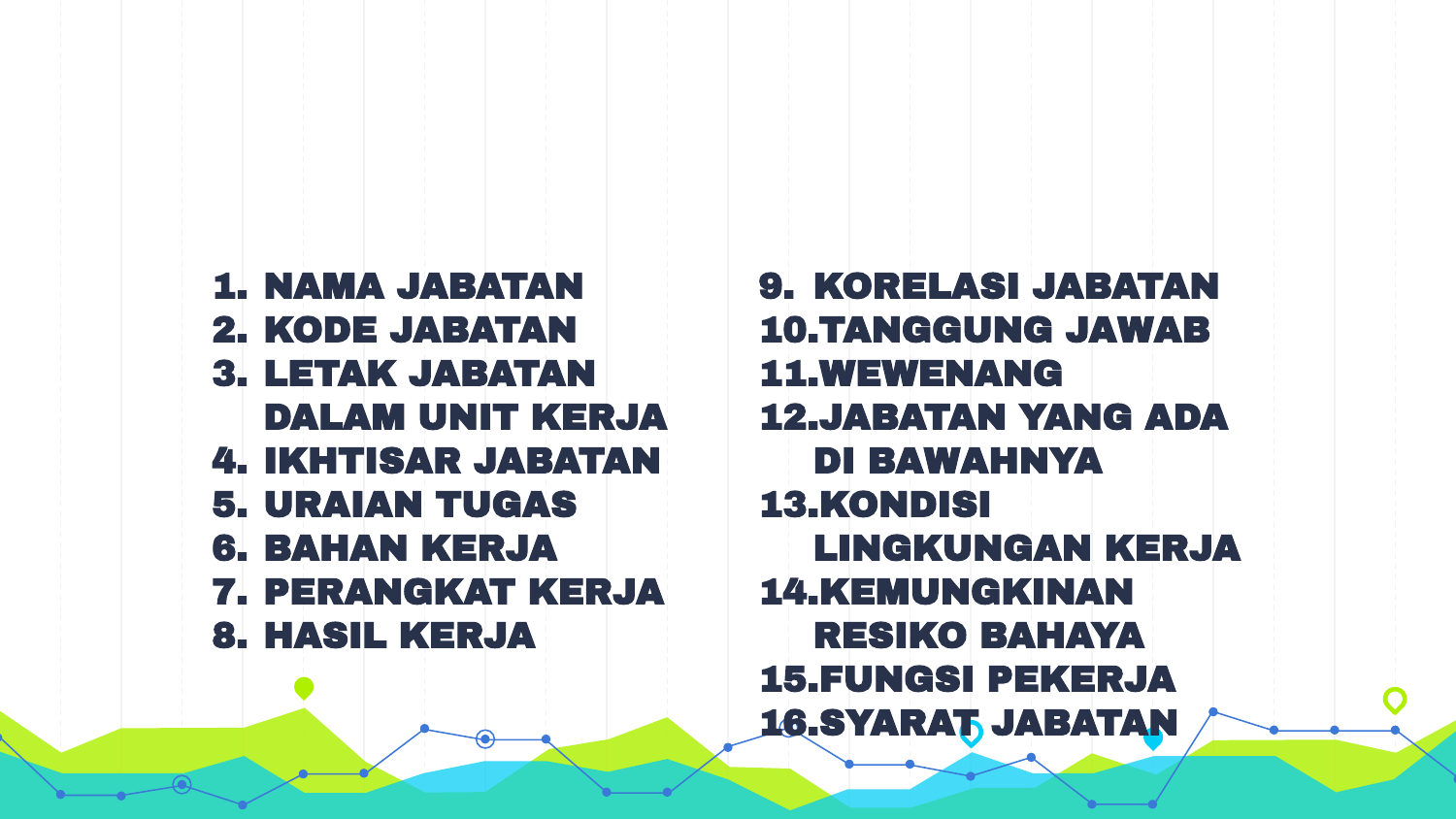

#
NAMA JABATAN
KODE JABATAN
LETAK JABATAN DALAM UNIT KERJA
IKHTISAR JABATAN
URAIAN TUGAS
BAHAN KERJA
PERANGKAT KERJA
HASIL KERJA

KORELASI JABATAN
TANGGUNG JAWAB
WEWENANG
JABATAN YANG ADA DI BAWAHNYA
KONDISI LINGKUNGAN KERJA
KEMUNGKINAN RESIKO BAHAYA
FUNGSI PEKERJA
SYARAT JABATAN